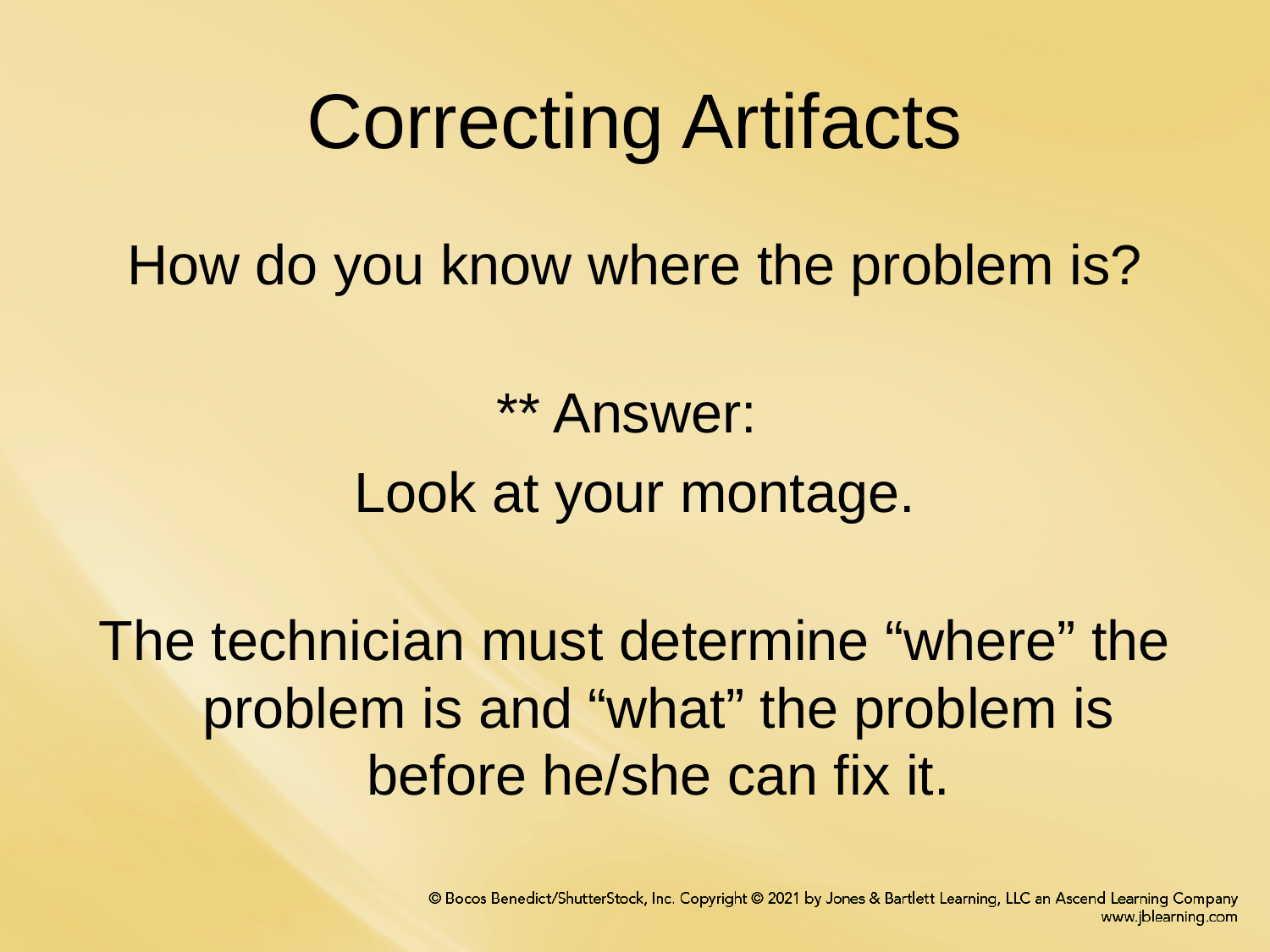

# Correcting Artifacts
How do you know where the problem is?

** Answer:
Look at your montage.

The technician must determine “where” the problem is and “what” the problem is before he/she can fix it.